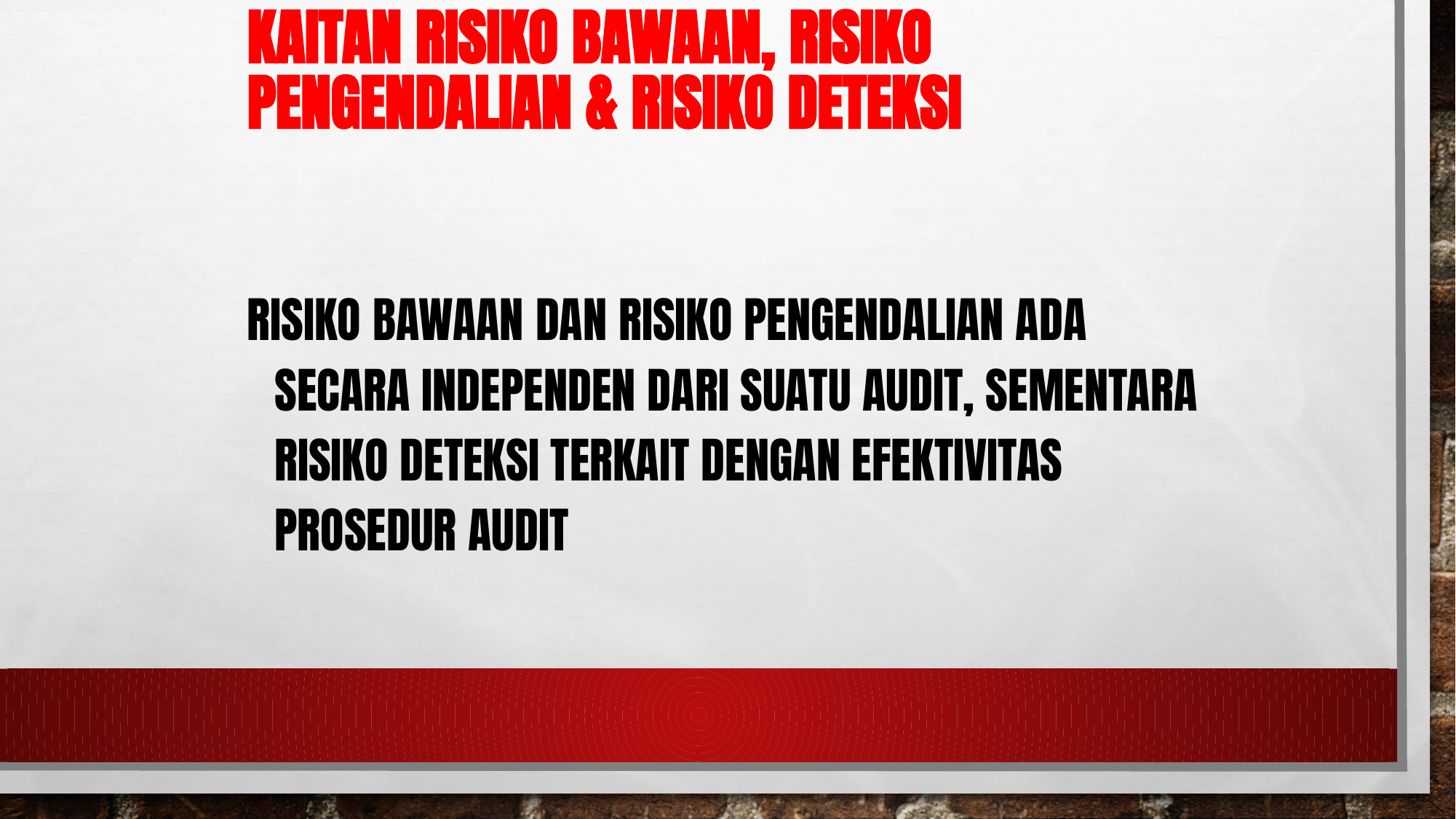

# Kaitan risiko bawaan, risiko pengendalian & risiko deteksi
Risiko bawaan dan risiko pengendalian ada secara independen dari suatu audit, sementara risiko deteksi terkait dengan efektivitas prosedur audit